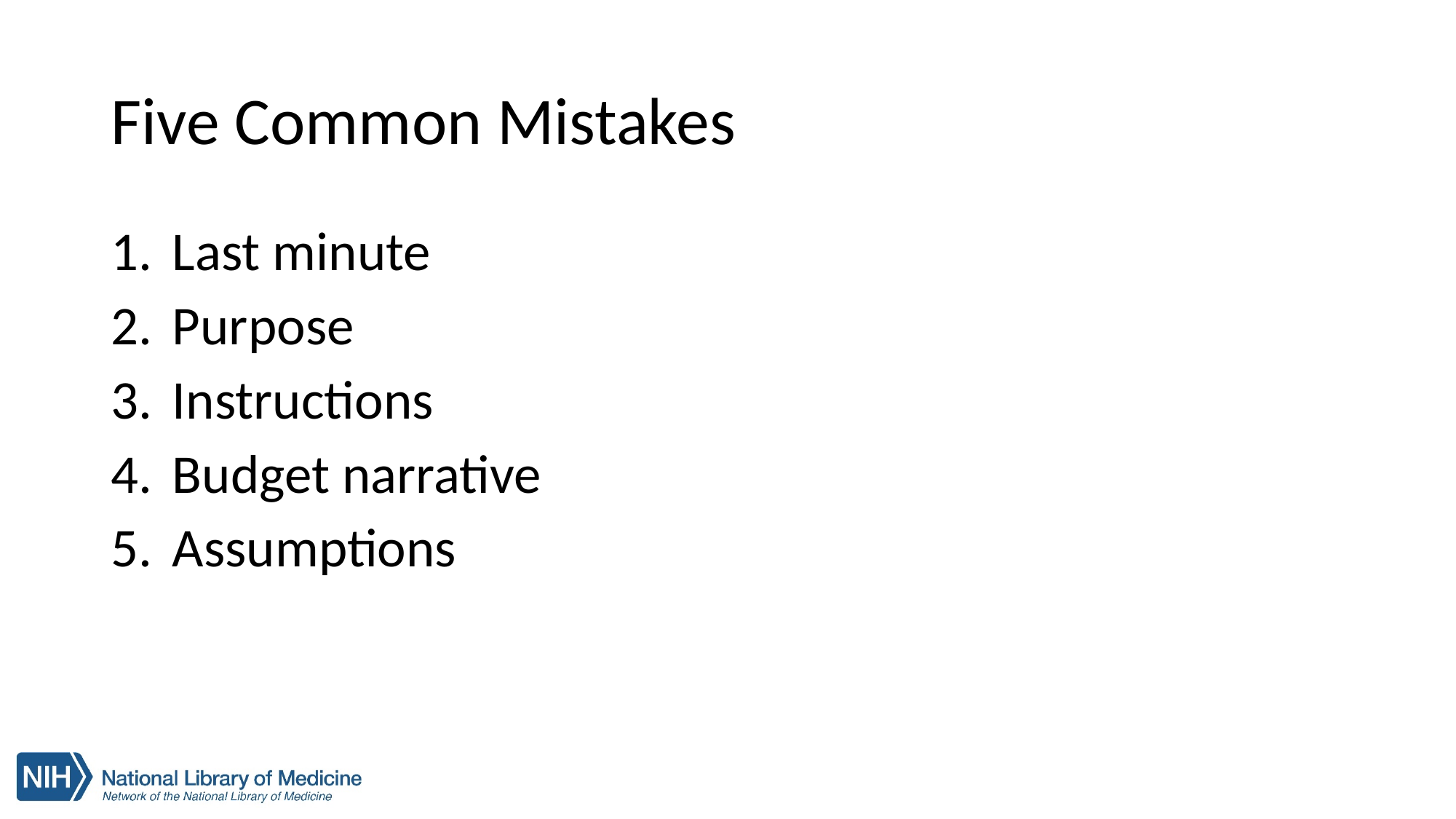

# Five Common Mistakes
Last minute
Purpose
Instructions
Budget narrative
Assumptions